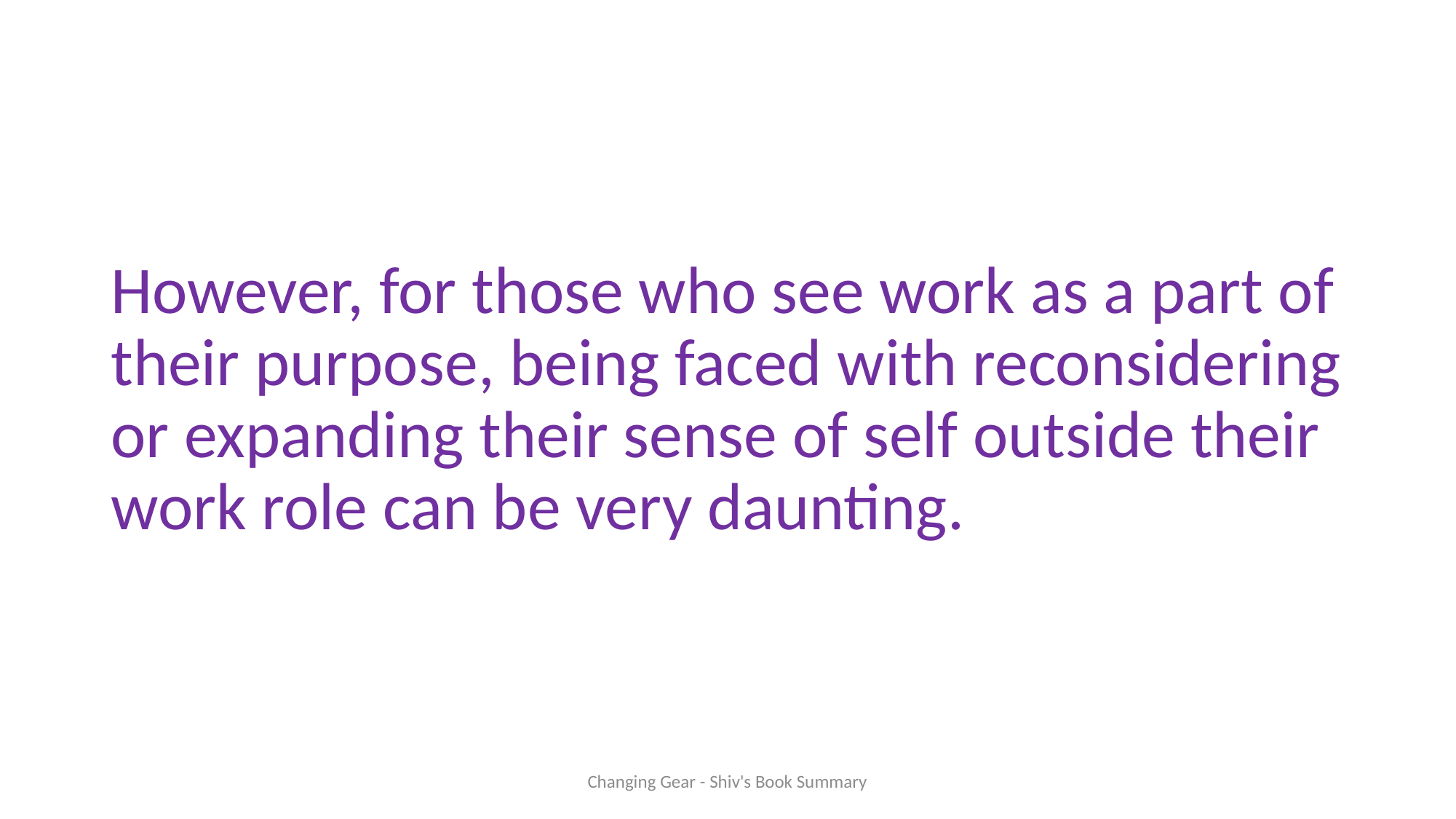

# However, for those who see work as a part of their purpose, being faced with reconsidering or expanding their sense of self outside their work role can be very daunting.
Changing Gear - Shiv's Book Summary